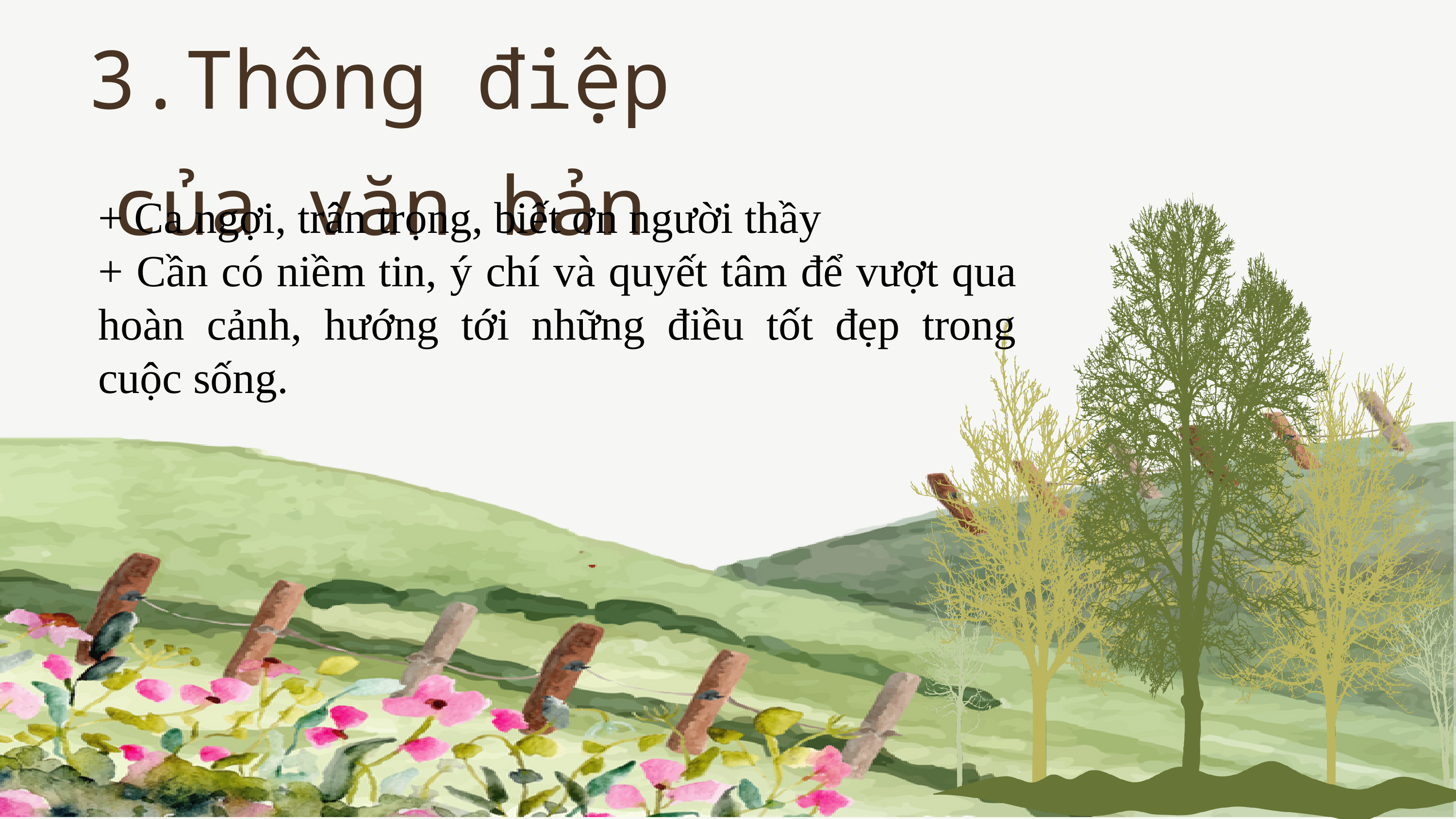

3.Thông điệp của văn bản
+ Ca ngợi, trân trọng, biết ơn người thầy
+ Cần có niềm tin, ý chí và quyết tâm để vượt qua hoàn cảnh, hướng tới những điều tốt đẹp trong cuộc sống.